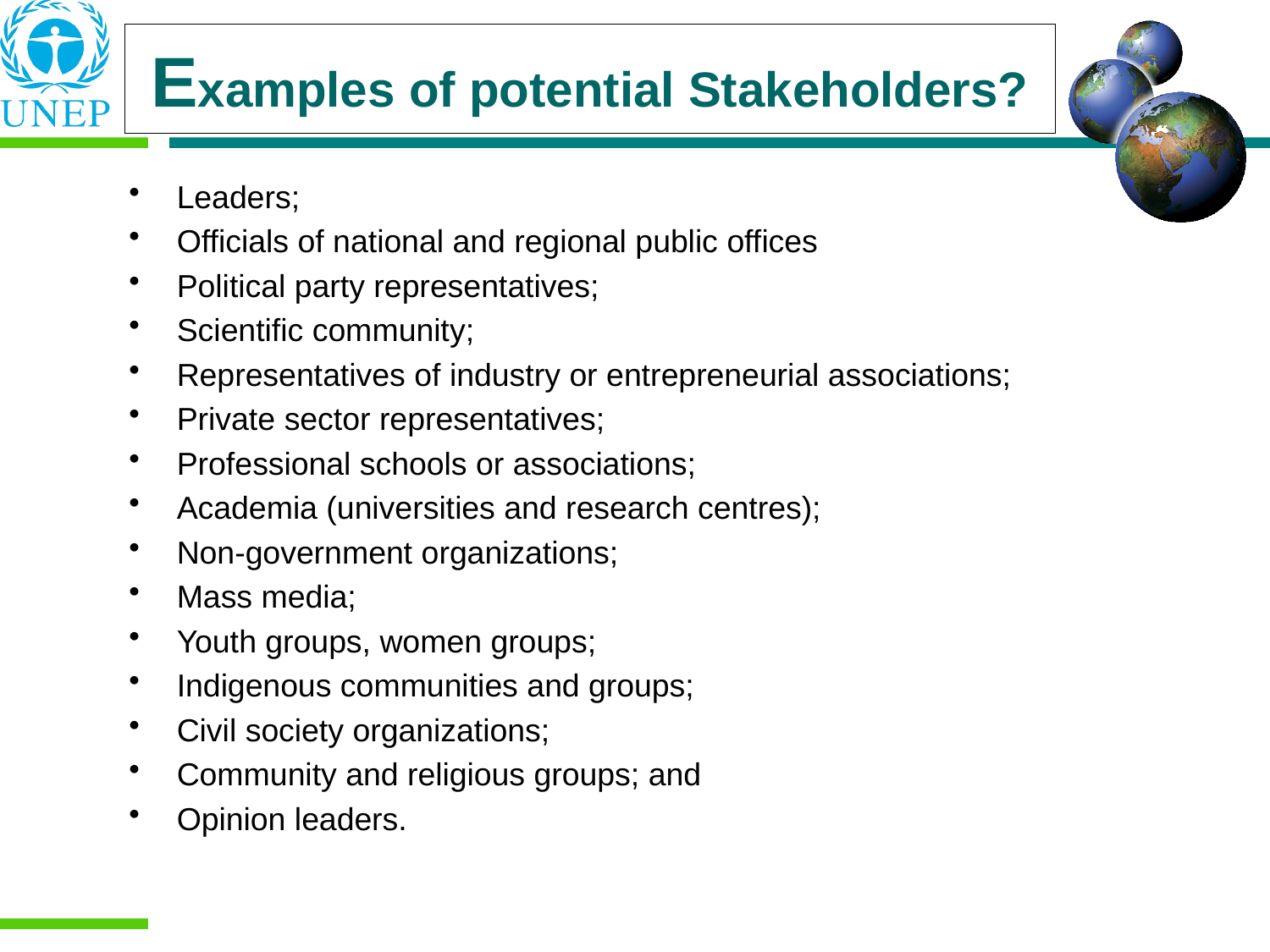

Examples of potential Stakeholders?
Leaders;
Officials of national and regional public offices
Political party representatives;
Scientific community;
Representatives of industry or entrepreneurial associations;
Private sector representatives;
Professional schools or associations;
Academia (universities and research centres);
Non-government organizations;
Mass media;
Youth groups, women groups;
Indigenous communities and groups;
Civil society organizations;
Community and religious groups; and
Opinion leaders.